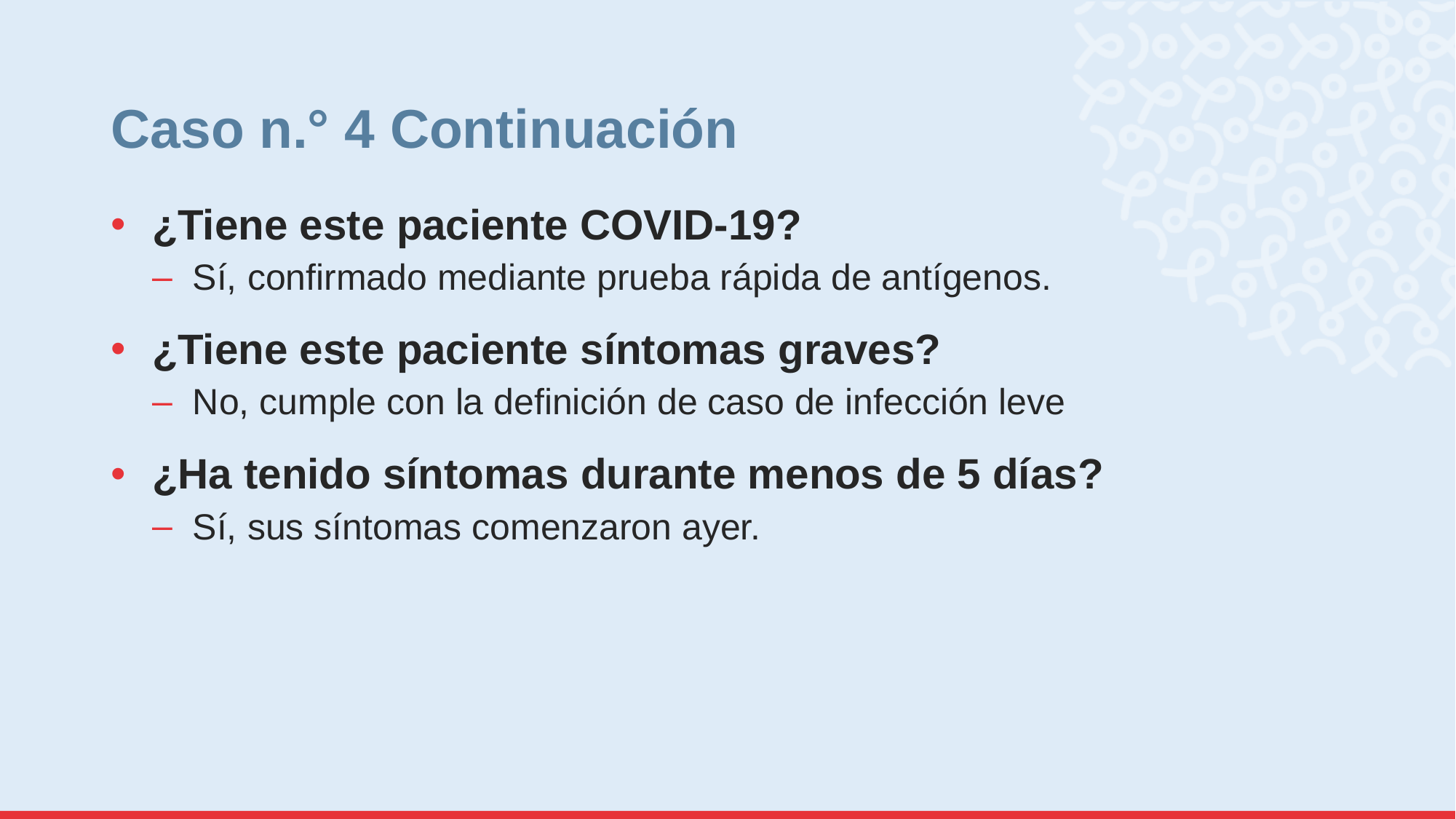

# Caso n.° 4 Continuación
¿Tiene este paciente COVID-19?
Sí, confirmado mediante prueba rápida de antígenos.
¿Tiene este paciente síntomas graves?
No, cumple con la definición de caso de infección leve
¿Ha tenido síntomas durante menos de 5 días?
Sí, sus síntomas comenzaron ayer.